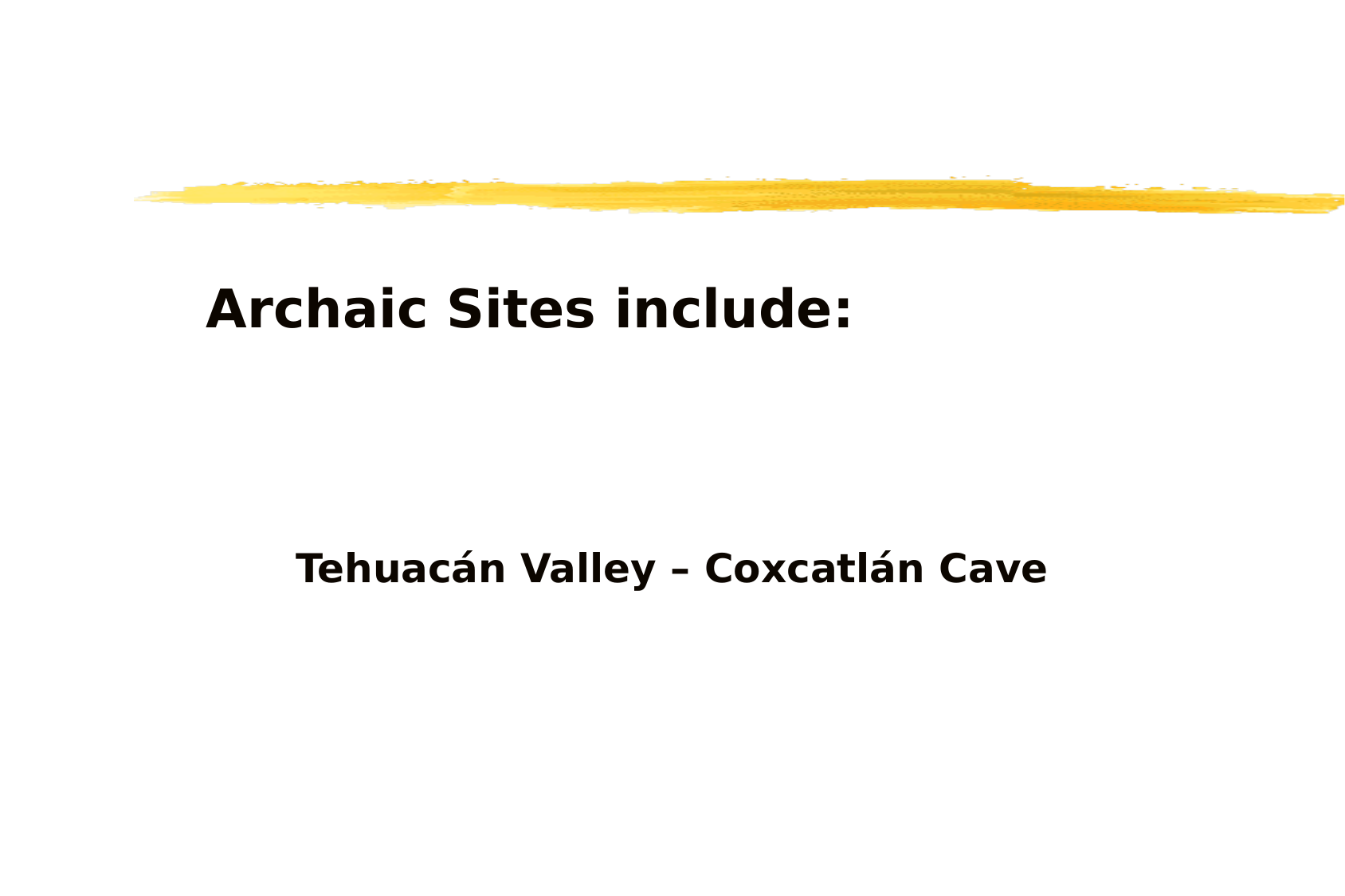

#
Archaic Sites include:
Tehuacán Valley – Coxcatlán Cave